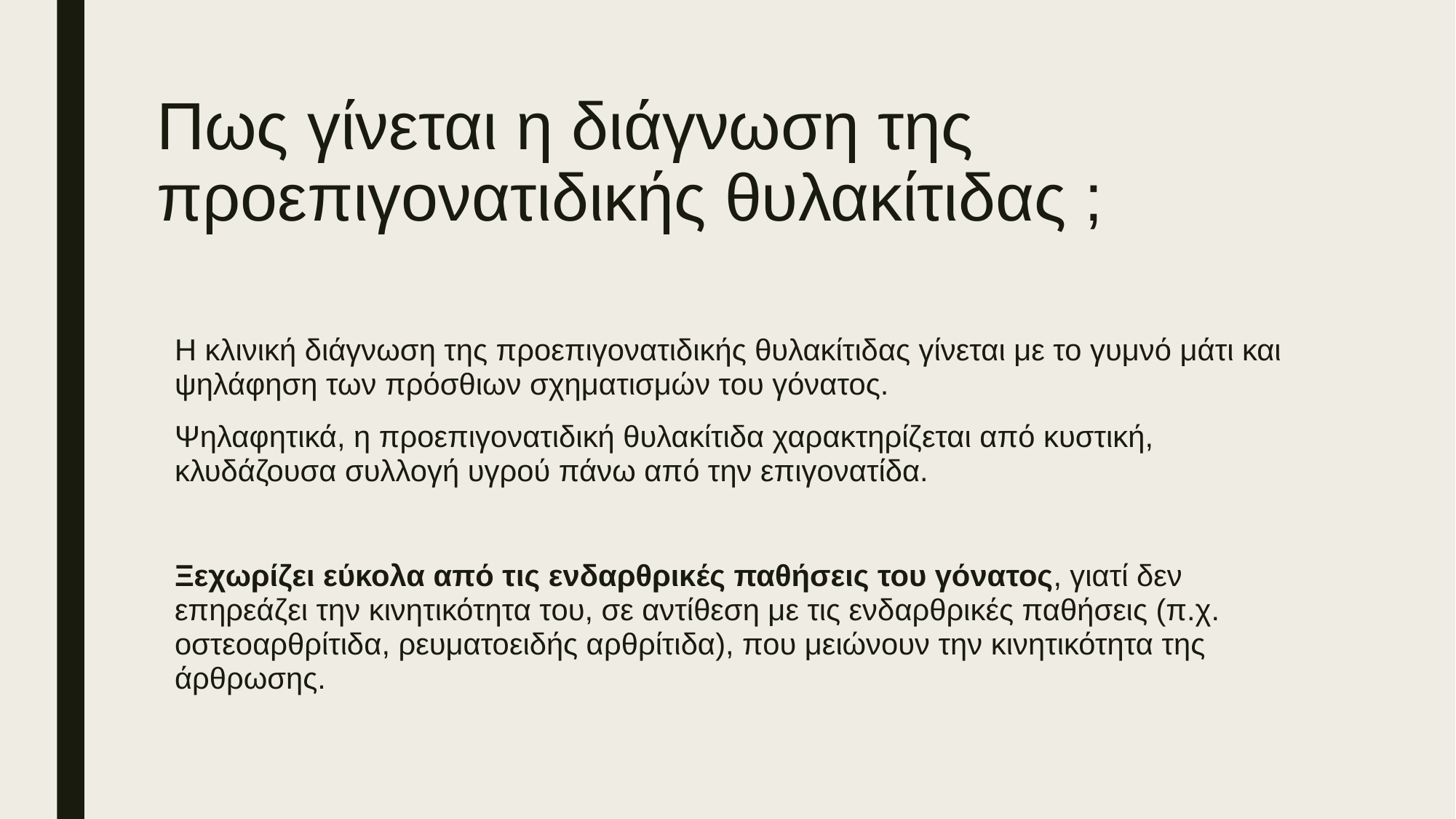

# Πως γίνεται η διάγνωση της προεπιγονατιδικής θυλακίτιδας ;

Η κλινική διάγνωση της προεπιγονατιδικής θυλακίτιδας γίνεται με το γυμνό μάτι και ψηλάφηση των πρόσθιων σχηματισμών του γόνατος.
Ψηλαφητικά, η προεπιγονατιδική θυλακίτιδα χαρακτηρίζεται από κυστική, κλυδάζουσα συλλογή υγρού πάνω από την επιγονατίδα.

Ξεχωρίζει εύκολα από τις ενδαρθρικές παθήσεις του γόνατος, γιατί δεν επηρεάζει την κινητικότητα του, σε αντίθεση με τις ενδαρθρικές παθήσεις (π.χ. οστεοαρθρίτιδα, ρευματοειδής αρθρίτιδα), που μειώνουν την κινητικότητα της άρθρωσης.